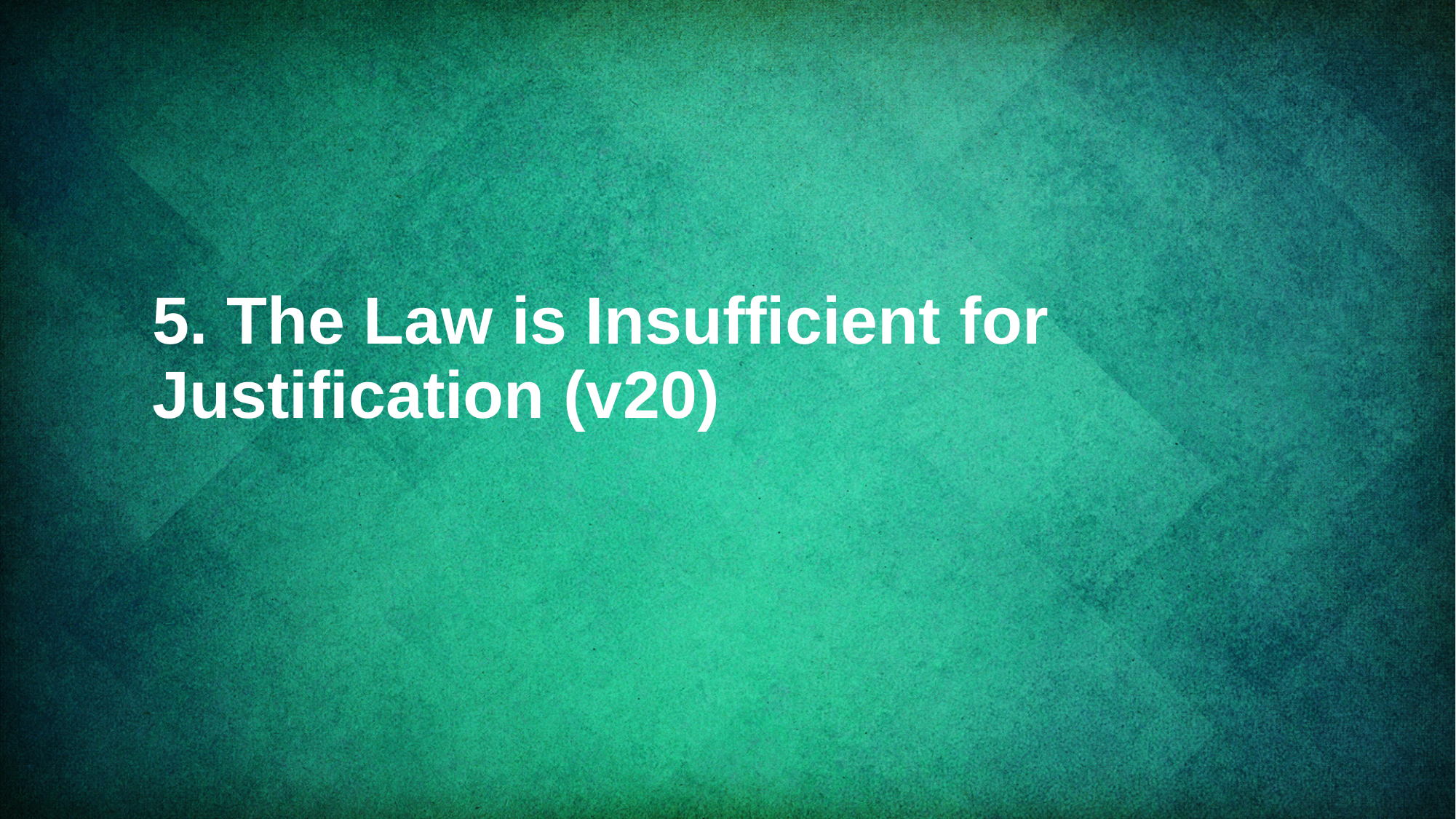

# 5. The Law is Insufficient for Justification (v20)